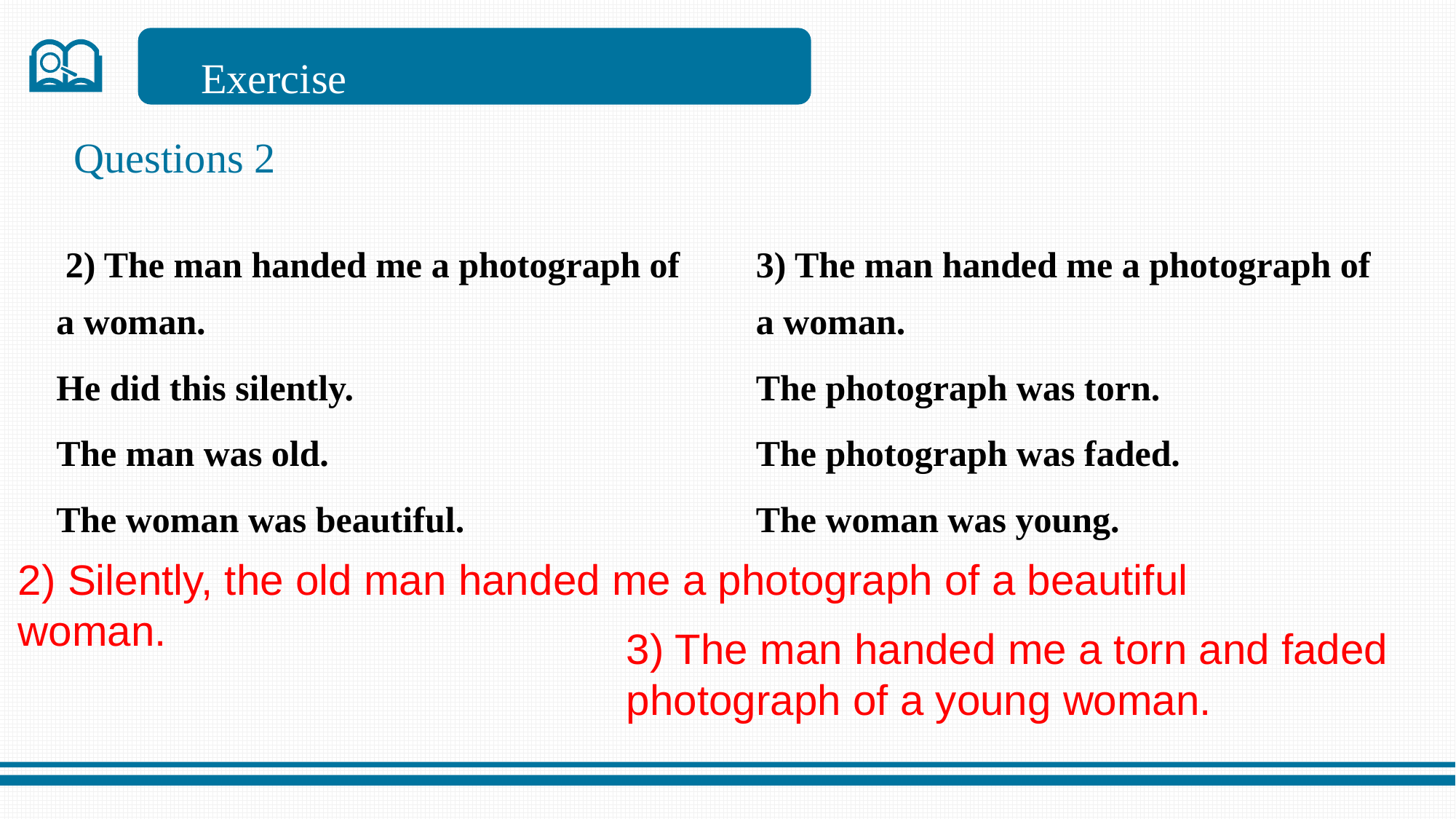

Exercise
Questions 2
 2) The man handed me a photograph of a woman.
He did this silently.
The man was old.
The woman was beautiful.
3) The man handed me a photograph of a woman.
The photograph was torn.
The photograph was faded.
The woman was young.
2) Silently, the old man handed me a photograph of a beautiful woman.
3) The man handed me a torn and faded photograph of a young woman.